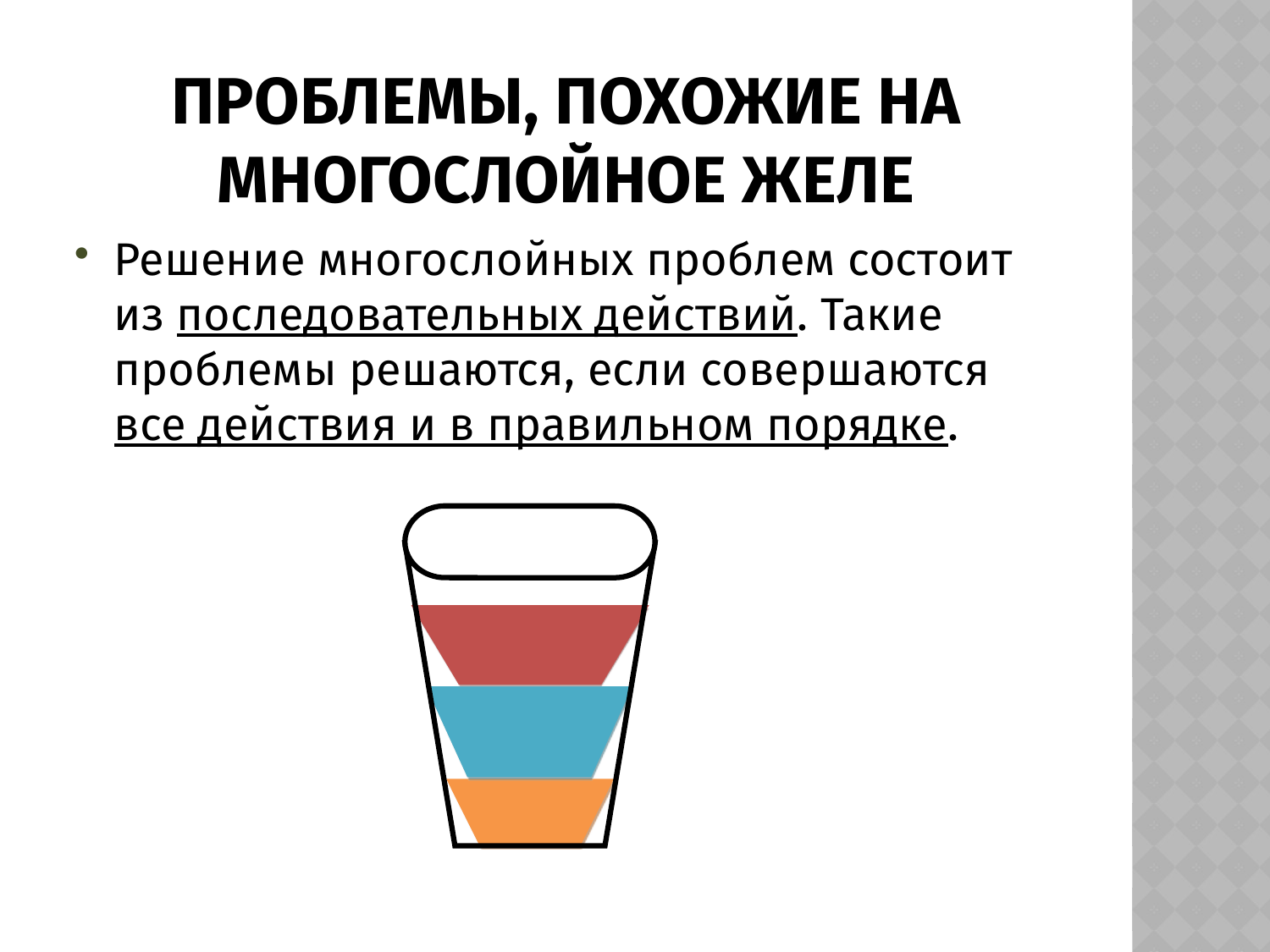

# Проблемы, похожие на многослойное желе
Решение многослойных проблем состоит из последовательных действий. Такие проблемы решаются, если совершаются все действия и в правильном порядке.